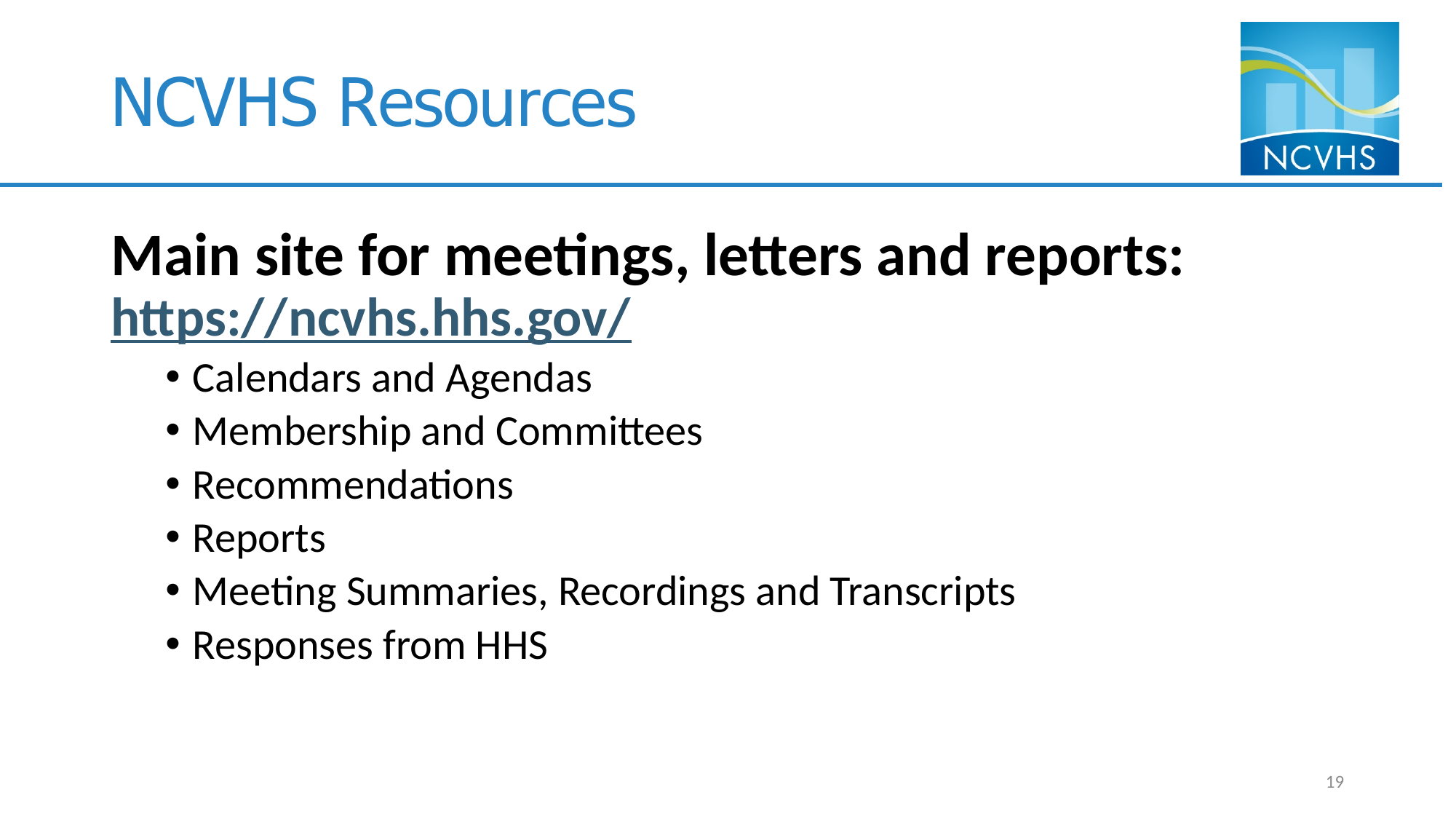

# NCVHS Resources
Main site for meetings, letters and reports: https://ncvhs.hhs.gov/
Calendars and Agendas
Membership and Committees
Recommendations
Reports
Meeting Summaries, Recordings and Transcripts
Responses from HHS

19